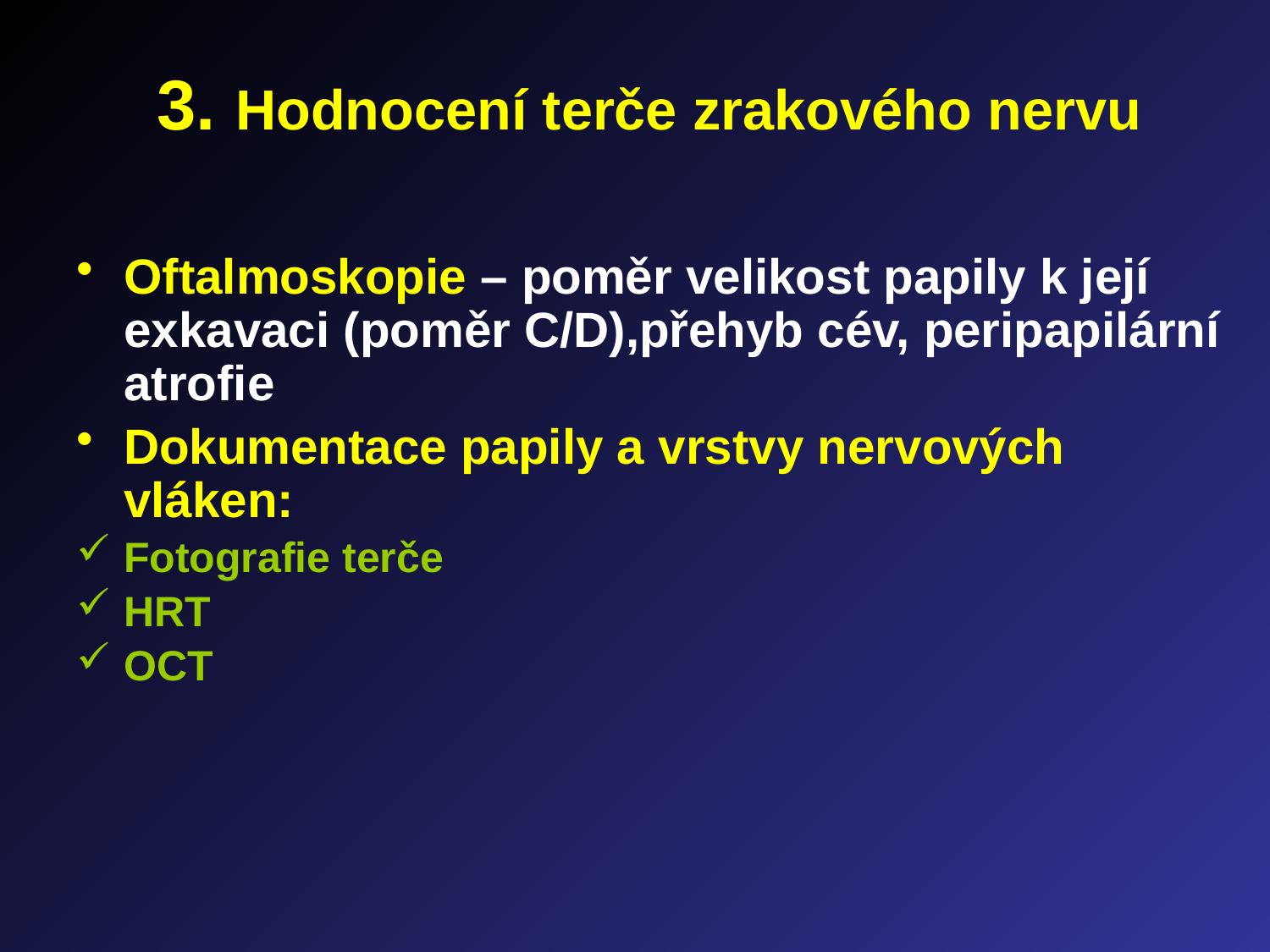

# 3. Hodnocení terče zrakového nervu

Oftalmoskopie – poměr velikost papily k její exkavaci (poměr C/D),přehyb cév, peripapilární atrofie
Dokumentace papily a vrstvy nervových vláken:
Fotografie terče
HRT
OCT